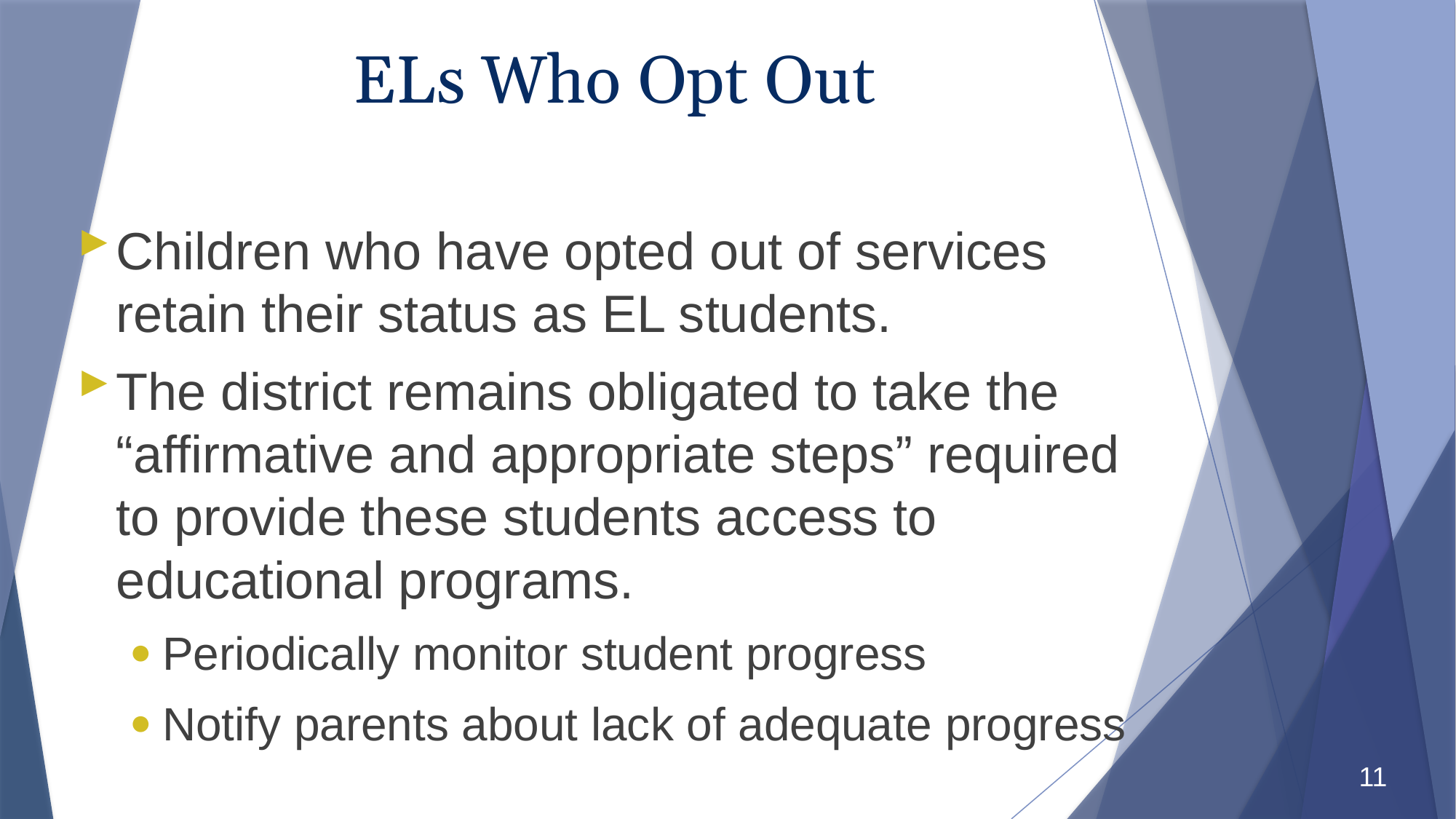

# ELs Who Opt Out
Children who have opted out of services retain their status as EL students.
The district remains obligated to take the “affirmative and appropriate steps” required to provide these students access to educational programs.
Periodically monitor student progress
Notify parents about lack of adequate progress
11